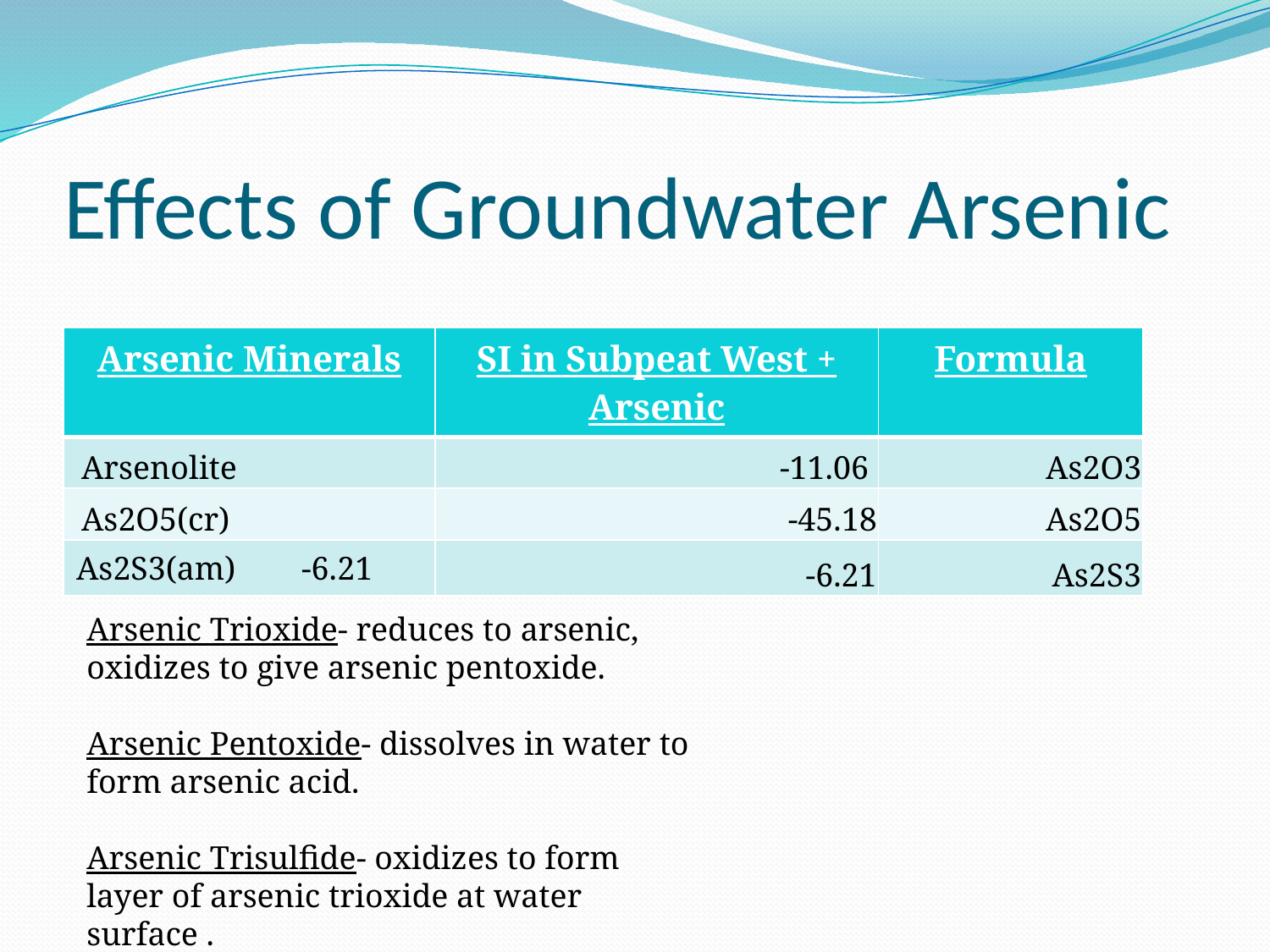

# Effects of Groundwater Arsenic
| Arsenic Minerals | SI in Subpeat West + Arsenic | Formula |
| --- | --- | --- |
| Arsenolite | -11.06 | As2O3 |
| As2O5(cr) | -45.18 | As2O5 |
| As2S3(am) -6.21 | -6.21 | As2S3 |
Arsenic Trioxide- reduces to arsenic, oxidizes to give arsenic pentoxide.

Arsenic Pentoxide- dissolves in water to form arsenic acid.

Arsenic Trisulfide- oxidizes to form layer of arsenic trioxide at water surface .